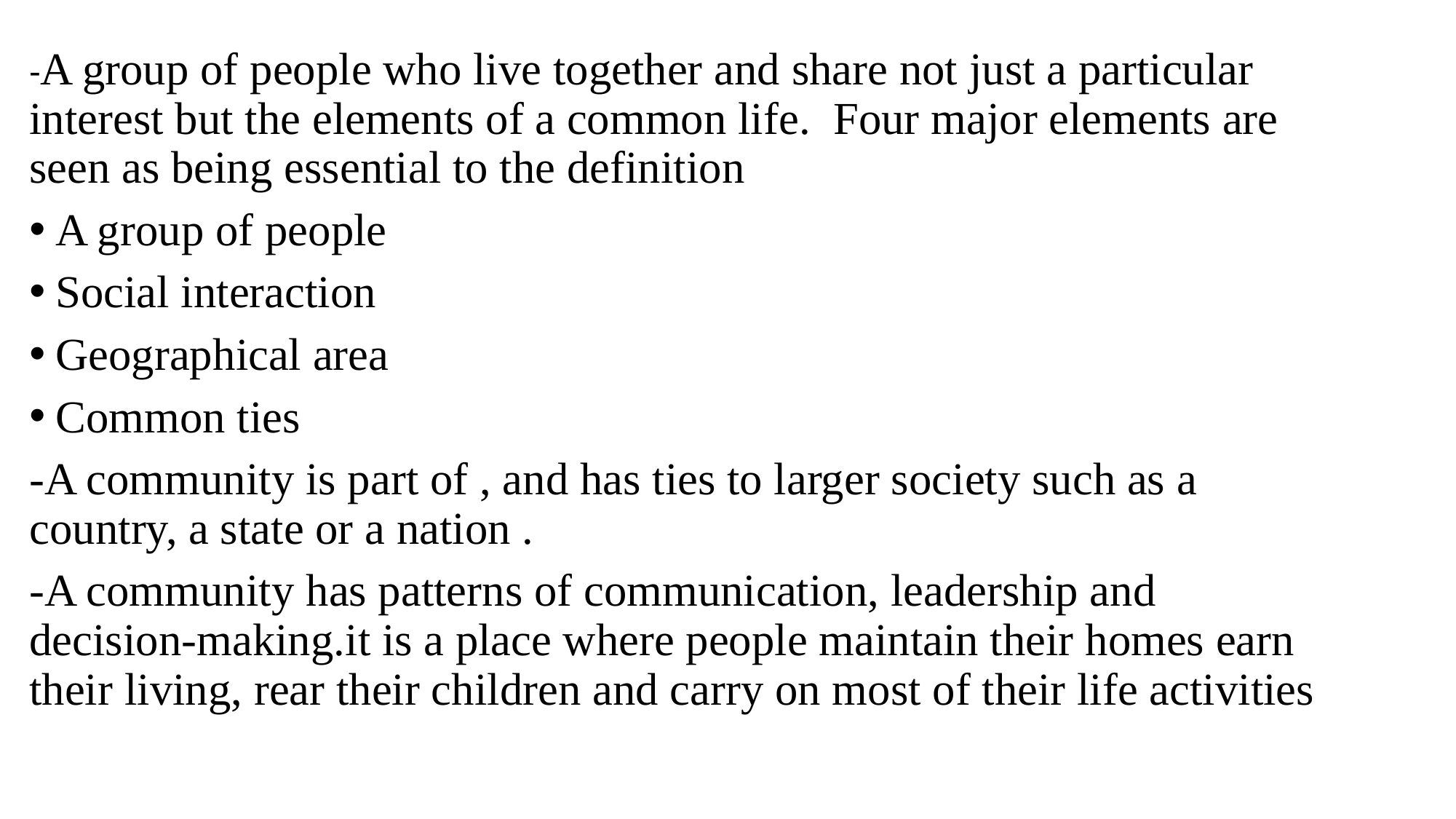

-A group of people who live together and share not just a particular interest but the elements of a common life.  Four major elements are seen as being essential to the definition
A group of people
Social interaction
Geographical area
Common ties
-A community is part of , and has ties to larger society such as a country, a state or a nation .
-A community has patterns of communication, leadership and decision-making.it is a place where people maintain their homes earn their living, rear their children and carry on most of their life activities